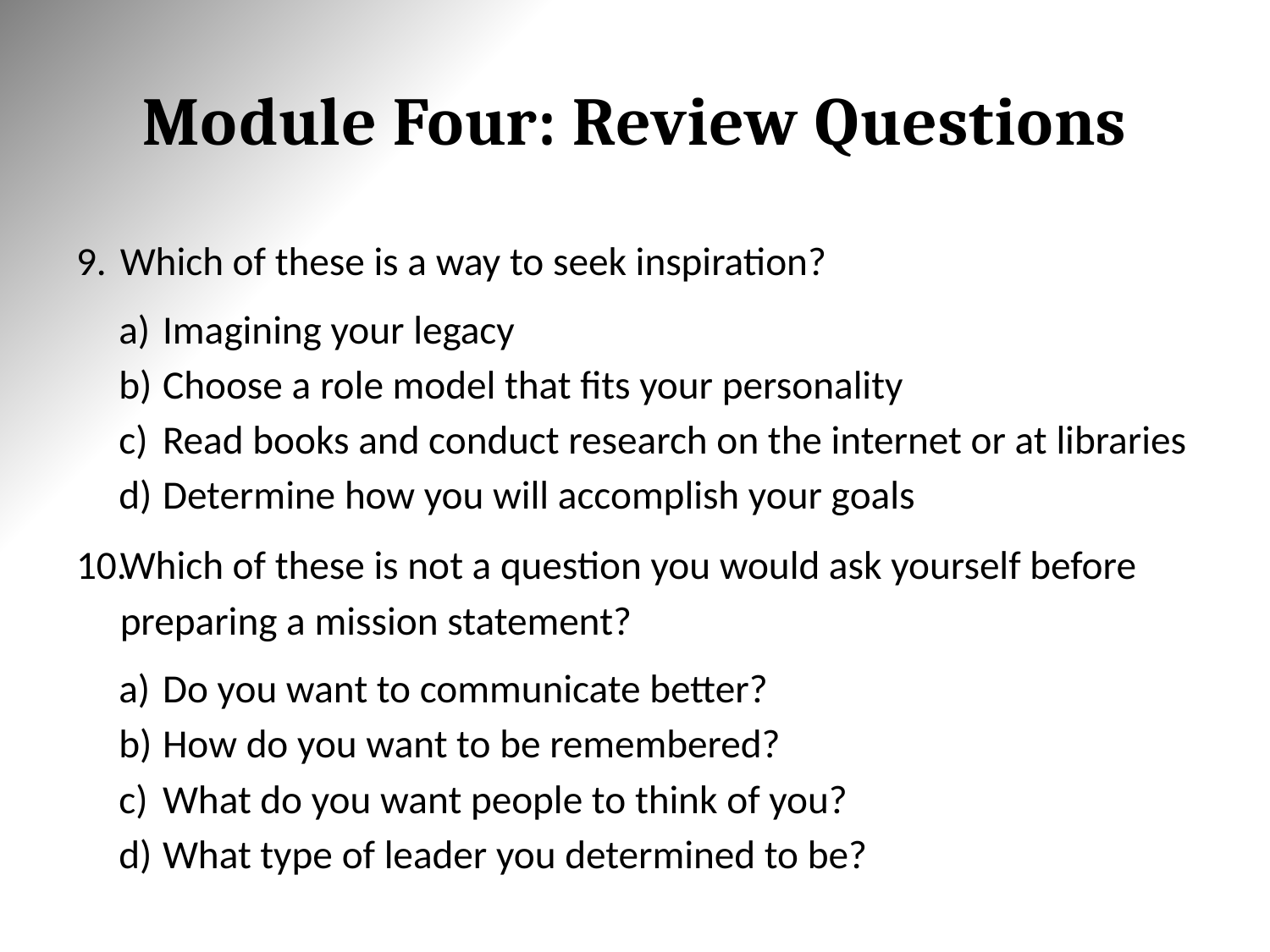

# Module Four: Review Questions
Which of these is a way to seek inspiration?
Imagining your legacy
Choose a role model that fits your personality
Read books and conduct research on the internet or at libraries
Determine how you will accomplish your goals
Which of these is not a question you would ask yourself before preparing a mission statement?
Do you want to communicate better?
How do you want to be remembered?
What do you want people to think of you?
What type of leader you determined to be?